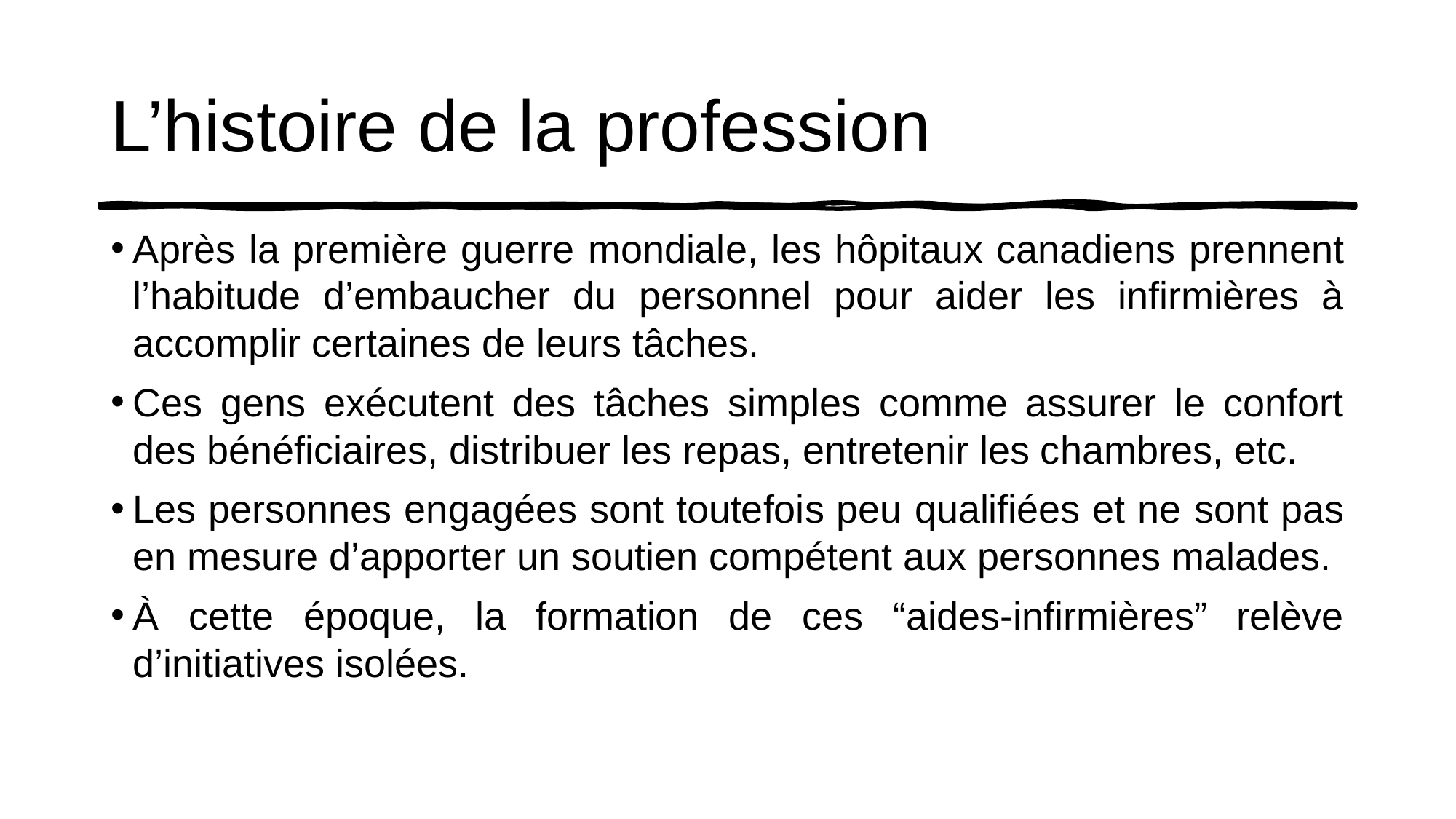

# L’histoire de la profession
Après la première guerre mondiale, les hôpitaux canadiens prennent l’habitude d’embaucher du personnel pour aider les infirmières à accomplir certaines de leurs tâches.
Ces gens exécutent des tâches simples comme assurer le confort des bénéficiaires, distribuer les repas, entretenir les chambres, etc.
Les personnes engagées sont toutefois peu qualifiées et ne sont pas en mesure d’apporter un soutien compétent aux personnes malades.
À cette époque, la formation de ces “aides-infirmières” relève d’initiatives isolées.